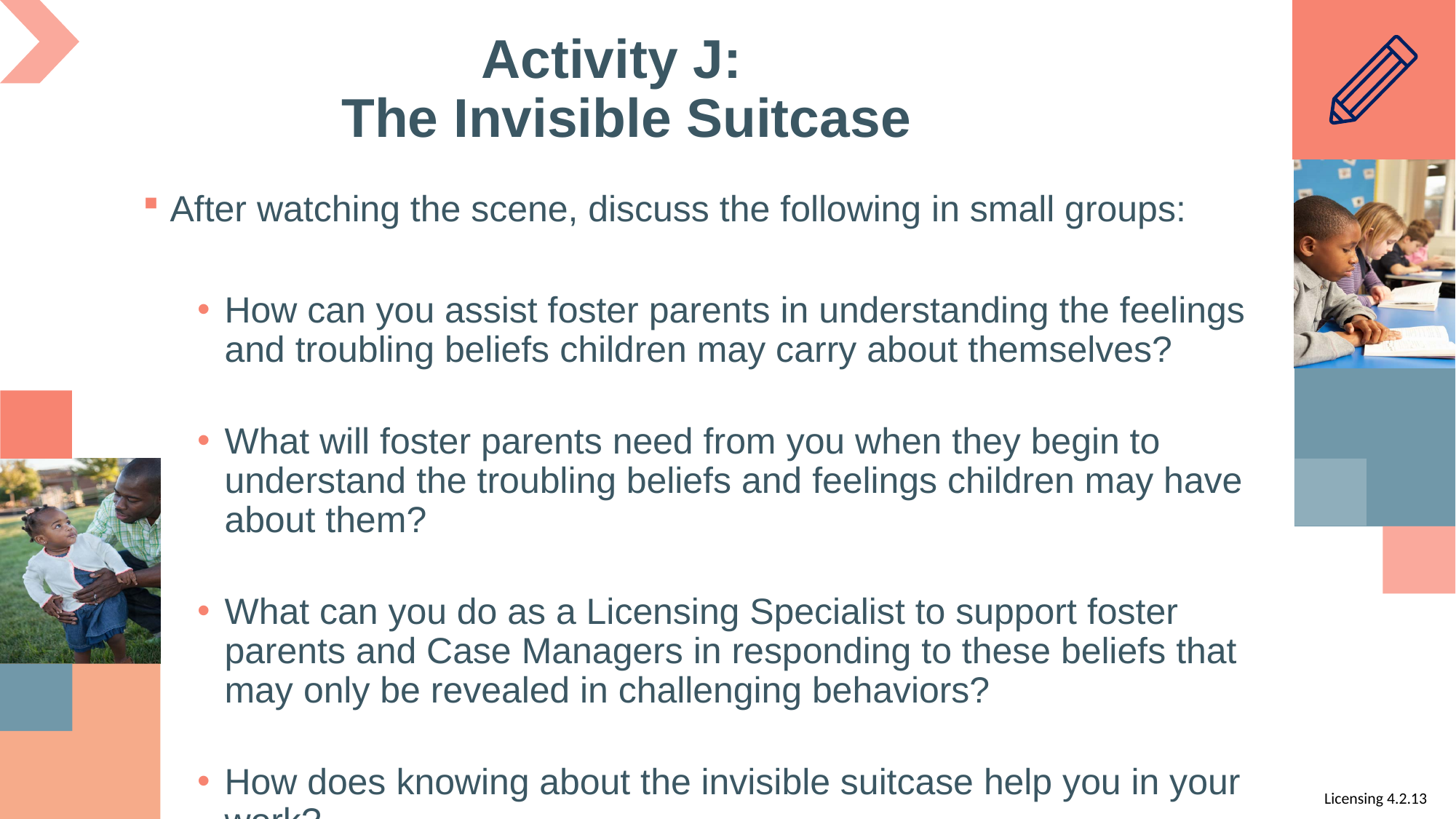

# Activity J: The Invisible Suitcase
After watching the scene, discuss the following in small groups:

How can you assist foster parents in understanding the feelings and troubling beliefs children may carry about themselves?
What will foster parents need from you when they begin to understand the troubling beliefs and feelings children may have about them?
What can you do as a Licensing Specialist to support foster parents and Case Managers in responding to these beliefs that may only be revealed in challenging behaviors?
How does knowing about the invisible suitcase help you in your work?

Licensing 4.2.13